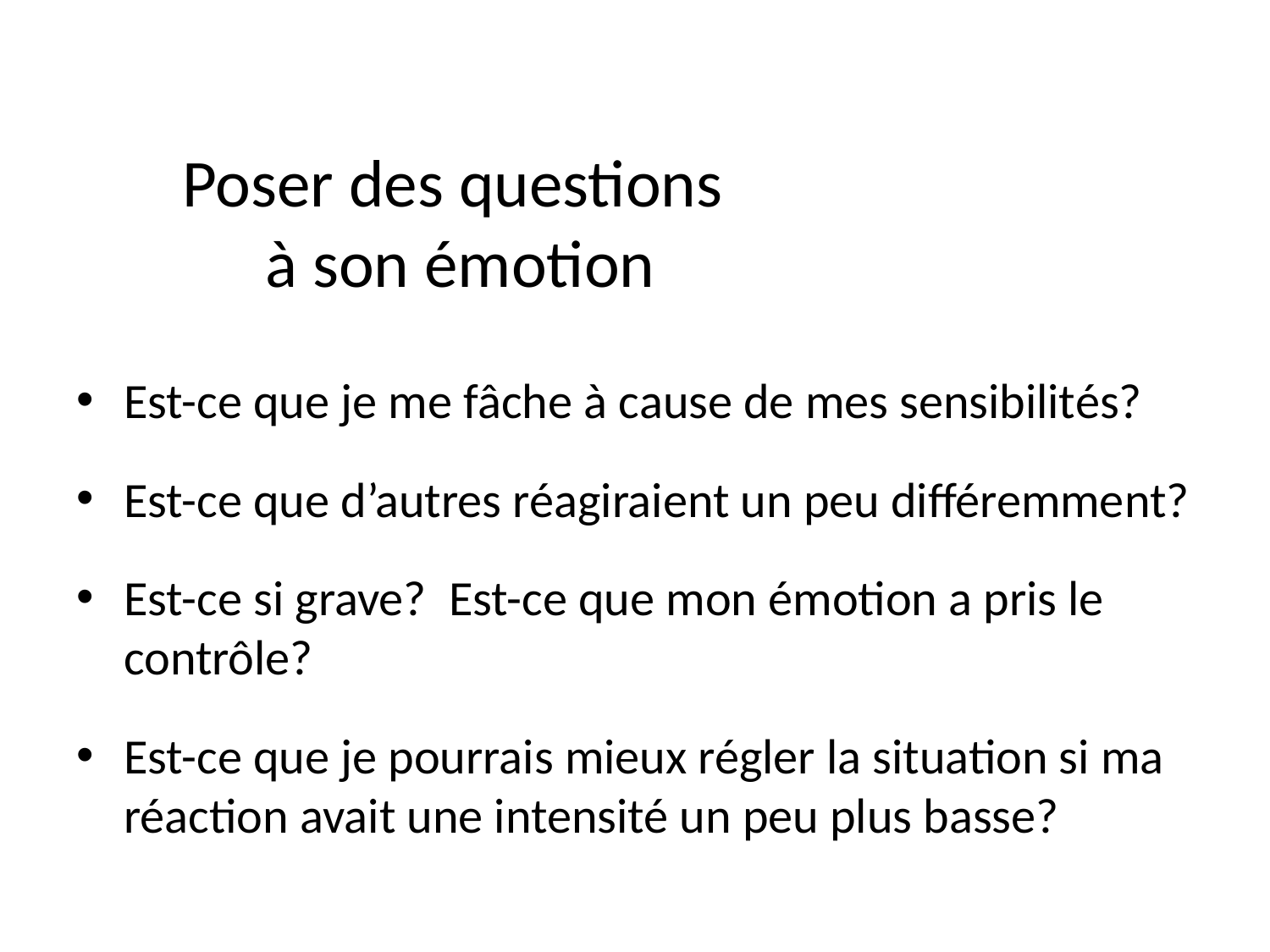

# Poser des questions à son émotion
Est-ce que je me fâche à cause de mes sensibilités?

Est-ce que d’autres réagiraient un peu différemment?

Est-ce si grave?  Est-ce que mon émotion a pris le contrôle?

Est-ce que je pourrais mieux régler la situation si ma réaction avait une intensité un peu plus basse?